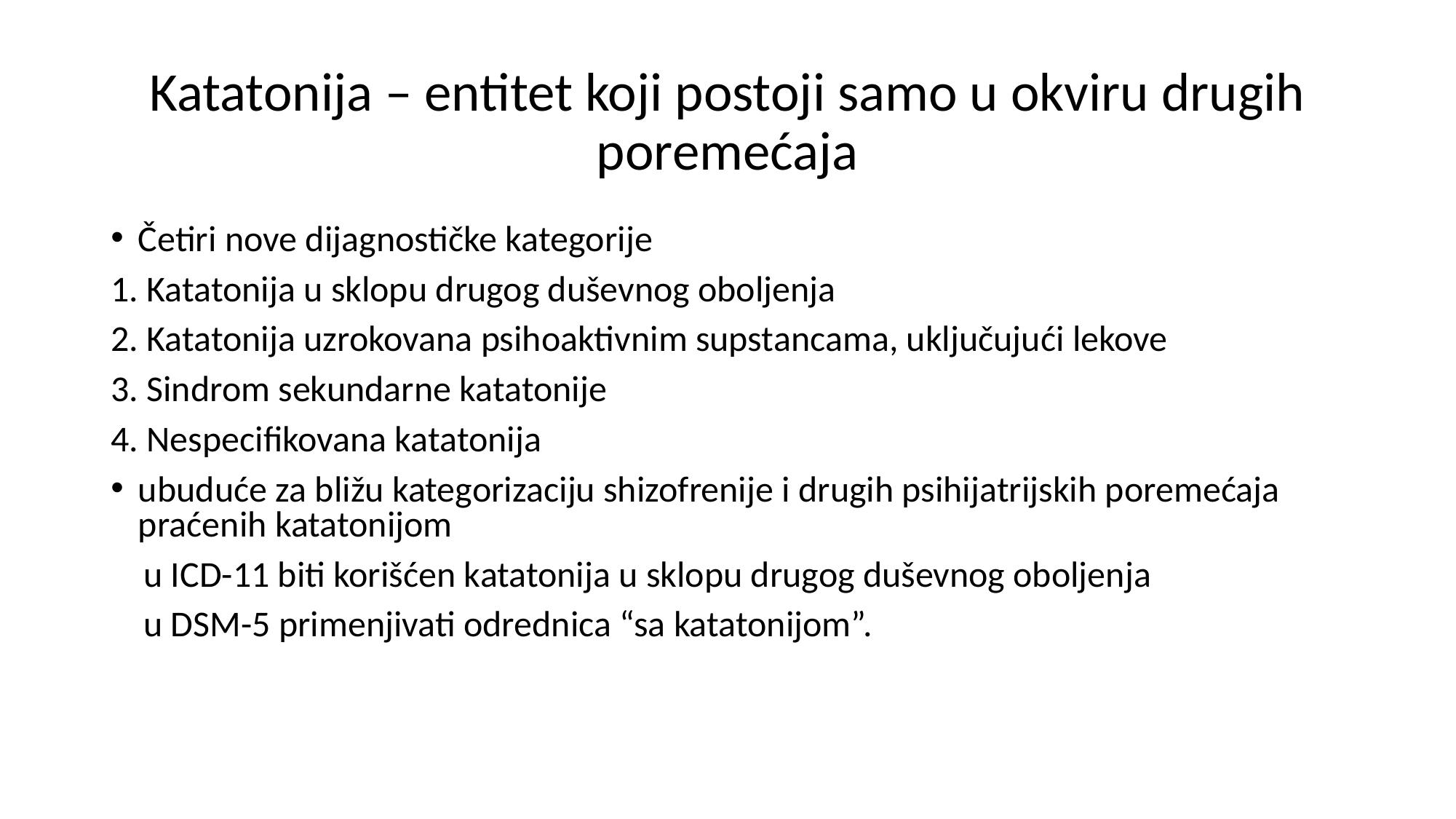

# Katatonija – entitet koji postoji samo u okviru drugih poremećaja
Četiri nove dijagnostičke kategorije
1. Katatonija u sklopu drugog duševnog oboljenja
2. Katatonija uzrokovana psihoaktivnim supstancama, uključujući lekove
3. Sindrom sekundarne katatonije
4. Nespecifikovana katatonija
ubuduće za bližu kategorizaciju shizofrenije i drugih psihijatrijskih poremećaja praćenih katatonijom
    u ICD-11 biti korišćen katatonija u sklopu drugog duševnog oboljenja
    u DSM-5 primenjivati odrednica “sa katatonijom”.